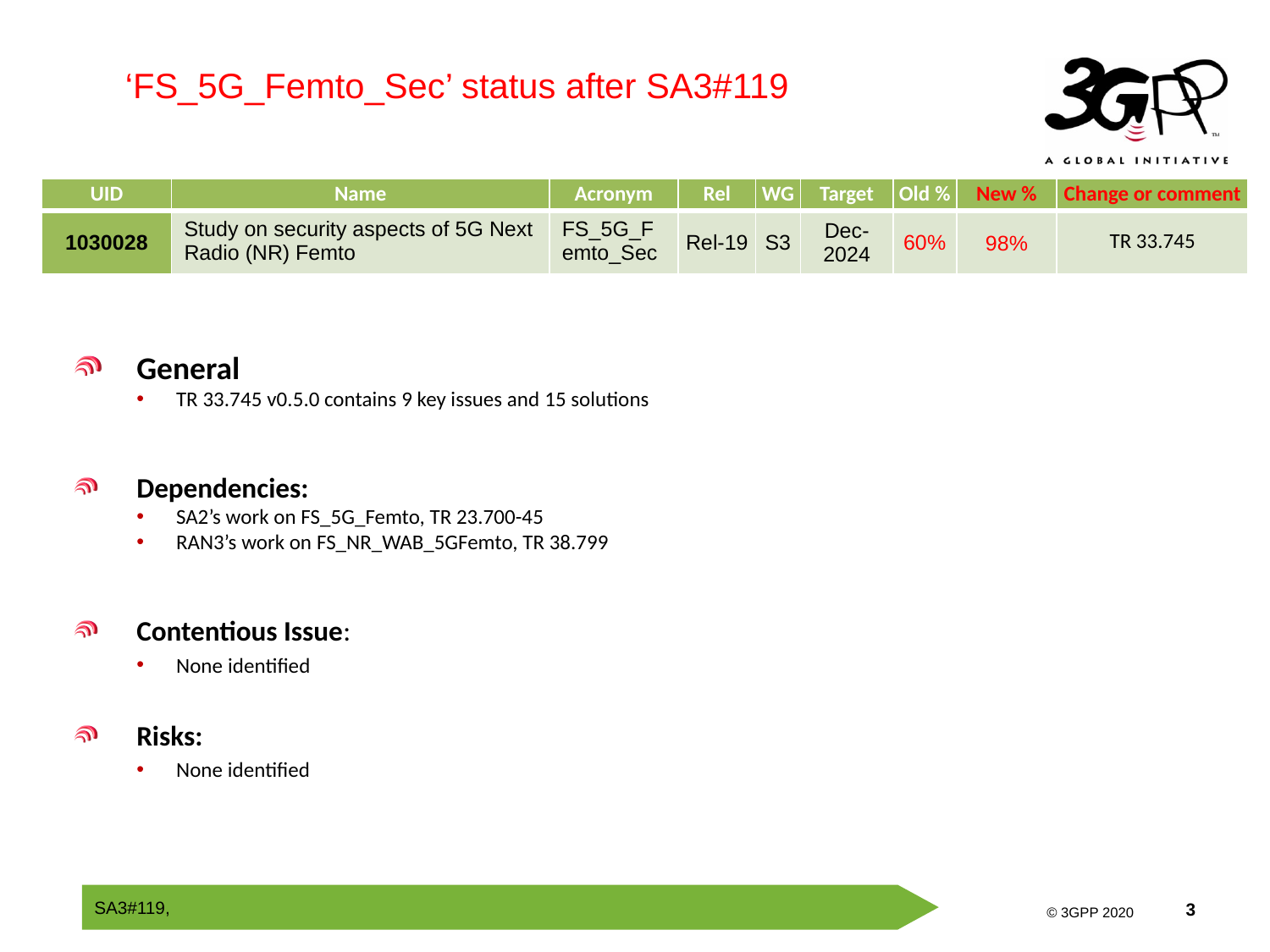

‘FS_5G_Femto_Sec’ status after SA3#119
| UID | Name | Acronym | Rel | WG | Target | Old % | New % | Change or comment |
| --- | --- | --- | --- | --- | --- | --- | --- | --- |
| 1030028 | Study on security aspects of 5G Next Radio (NR) Femto | FS\_5G\_Femto\_Sec | Rel-19 | S3 | Dec-2024 | 60% | 98% | TR 33.745 |
General
TR 33.745 v0.5.0 contains 9 key issues and 15 solutions

Dependencies:
SA2’s work on FS_5G_Femto, TR 23.700-45
RAN3’s work on FS_NR_WAB_5GFemto, TR 38.799

Contentious Issue:
None identified

Risks:
None identified